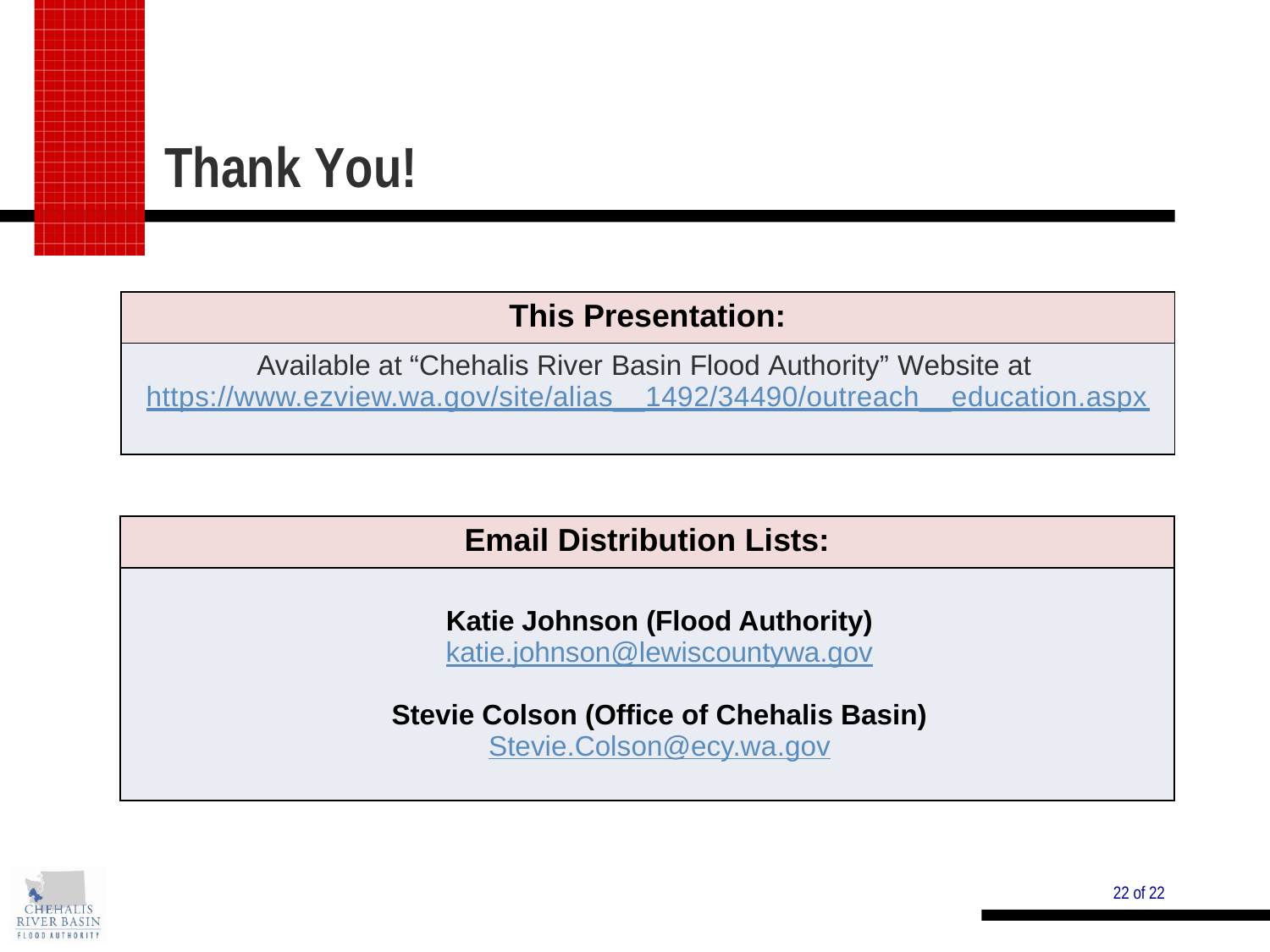

Thank You!
| This Presentation: |
| --- |
| Available at “Chehalis River Basin Flood Authority” Website at https://www.ezview.wa.gov/site/alias\_\_1492/34490/outreach\_\_education.aspx |
| Email Distribution Lists: |
| --- |
| Katie Johnson (Flood Authority) katie.johnson@lewiscountywa.gov Stevie Colson (Office of Chehalis Basin) Stevie.Colson@ecy.wa.gov |

22 of 22